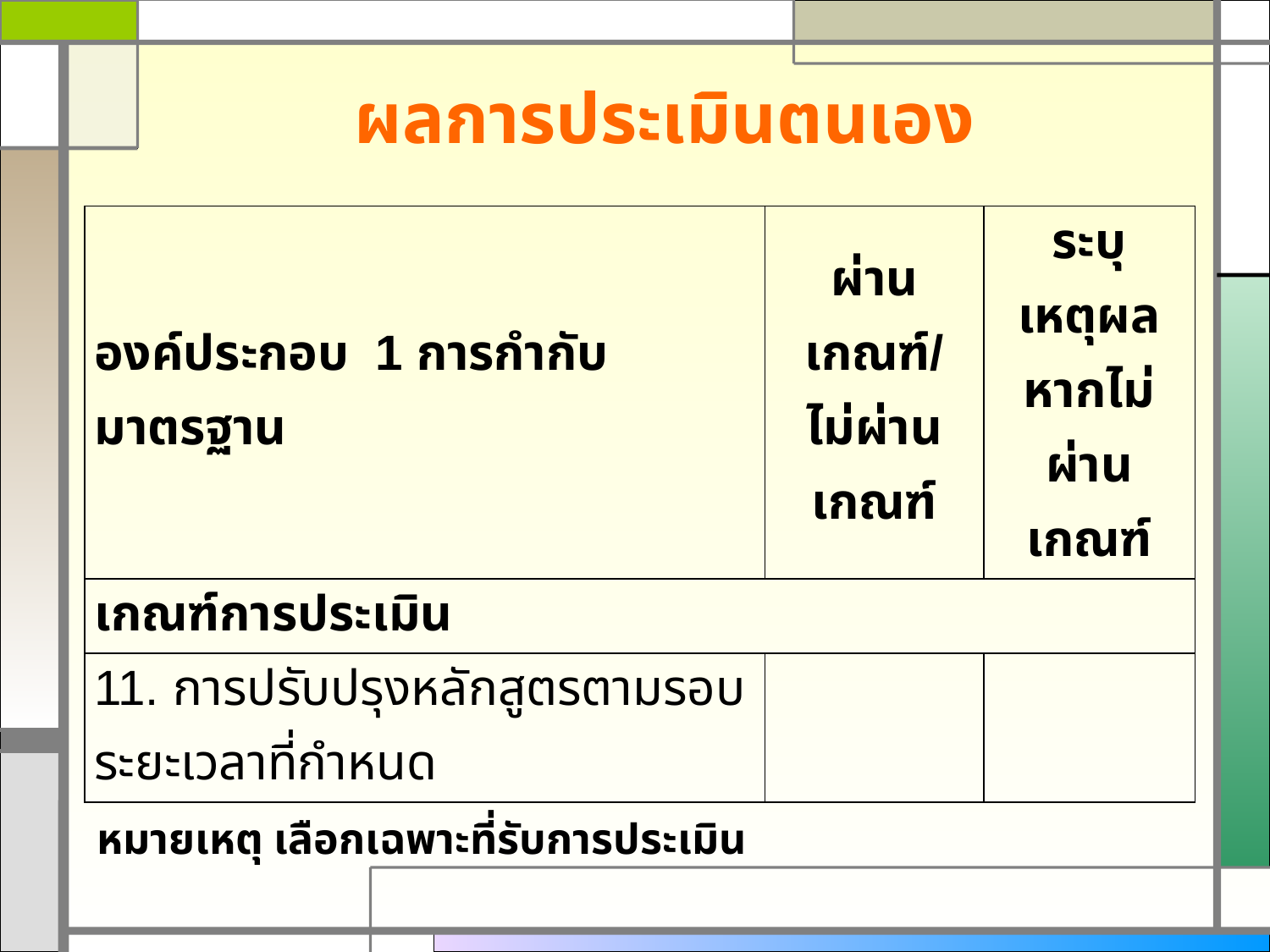

# ผลการประเมินตนเอง
| องค์ประกอบ 1 การกำกับมาตรฐาน | ผ่านเกณฑ์/ ไม่ผ่านเกณฑ์ | ระบุเหตุผล หากไม่ผ่านเกณฑ์ |
| --- | --- | --- |
| เกณฑ์การประเมิน |  |  |
| 11. การปรับปรุงหลักสูตรตามรอบระยะเวลาที่กำหนด |  |  |
หมายเหตุ เลือกเฉพาะที่รับการประเมิน